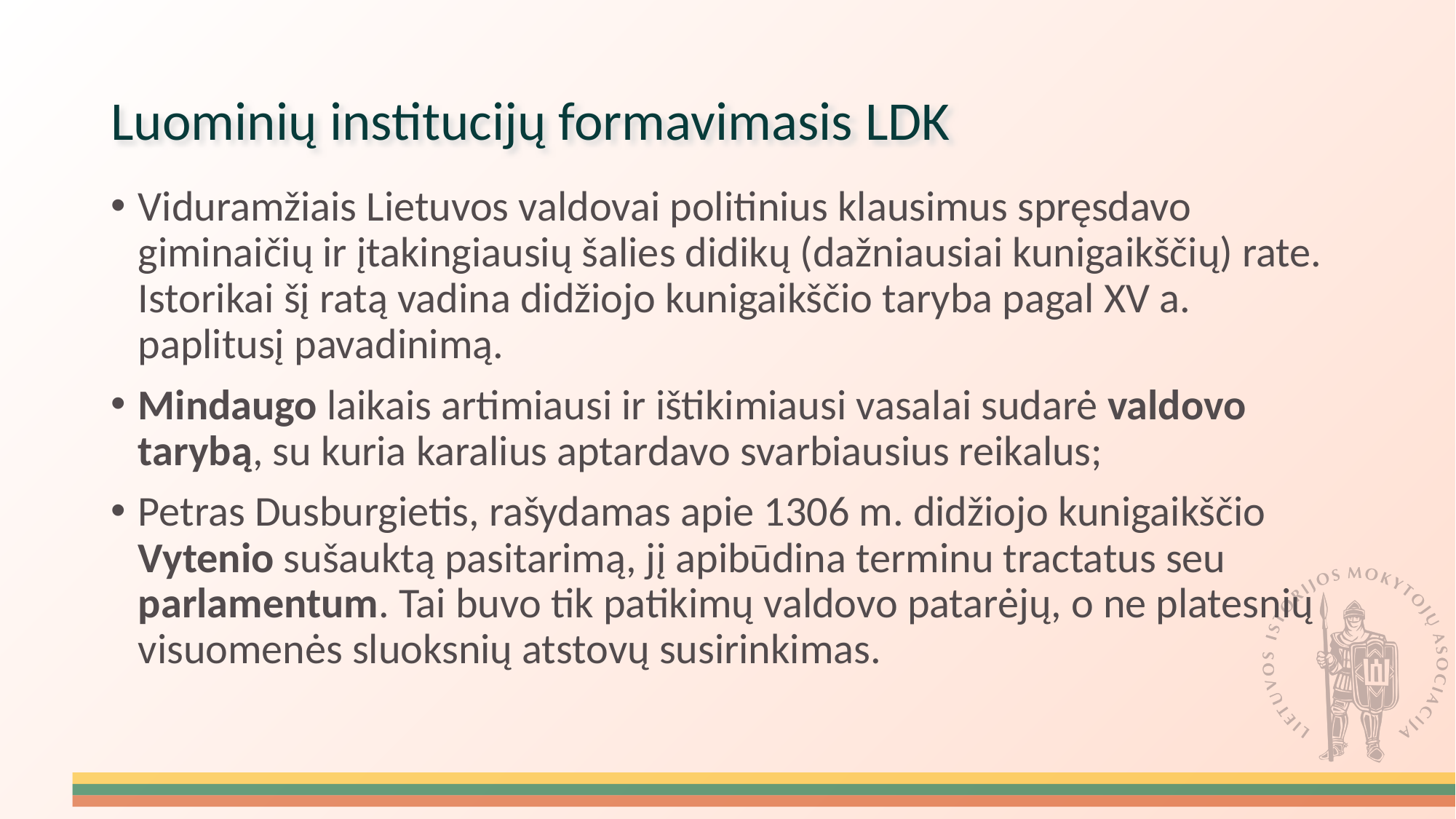

# Luominių institucijų formavimasis LDK
Viduramžiais Lietuvos valdovai politinius klausimus spręsdavo giminaičių ir įtakingiausių šalies didikų (dažniausiai kunigaikščių) rate. Istorikai šį ratą vadina didžiojo kunigaikščio taryba pagal XV a. paplitusį pavadinimą.
Mindaugo laikais artimiausi ir ištikimiausi vasalai sudarė valdovo tarybą, su kuria karalius aptardavo svarbiausius reikalus;
Petras Dusburgietis, rašydamas apie 1306 m. didžiojo kunigaikščio Vytenio sušauktą pasitarimą, jį apibūdina terminu tractatus seu parlamentum. Tai buvo tik patikimų valdovo patarėjų, o ne platesnių visuomenės sluoksnių atstovų susirinkimas.